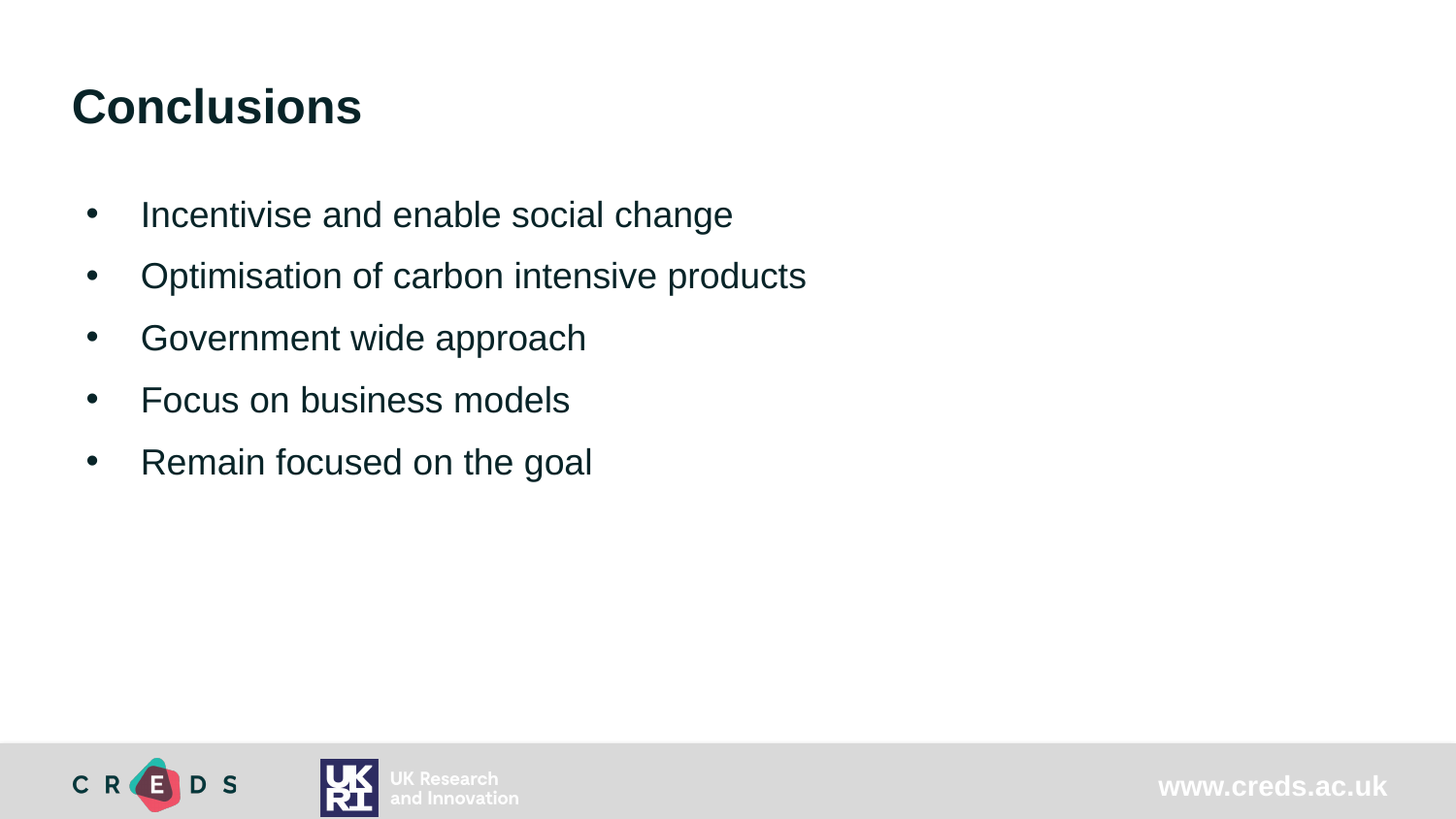

# Conclusions
Incentivise and enable social change
Optimisation of carbon intensive products
Government wide approach
Focus on business models
Remain focused on the goal